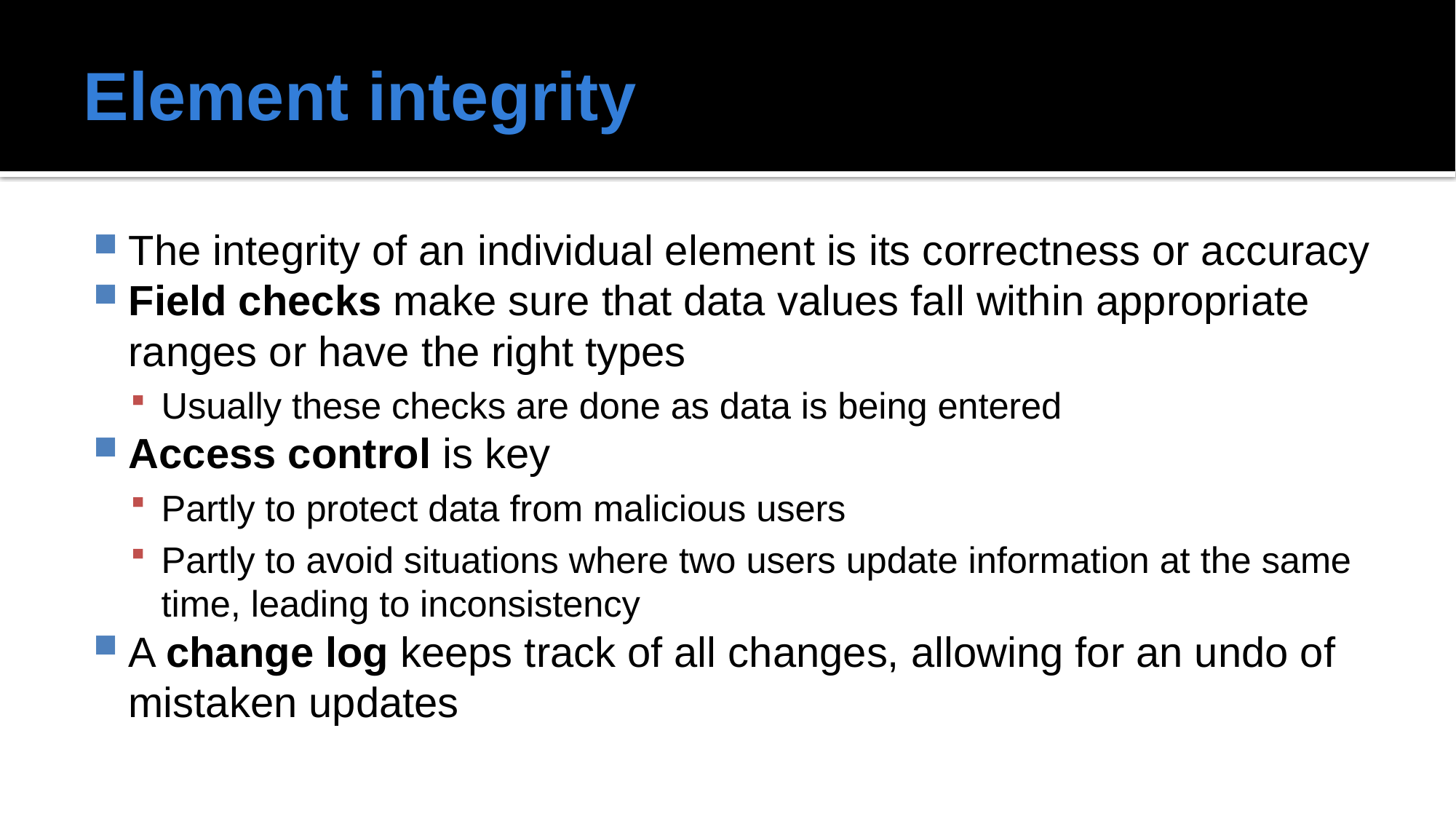

# Element integrity
The integrity of an individual element is its correctness or accuracy
Field checks make sure that data values fall within appropriate ranges or have the right types
Usually these checks are done as data is being entered
Access control is key
Partly to protect data from malicious users
Partly to avoid situations where two users update information at the same time, leading to inconsistency
A change log keeps track of all changes, allowing for an undo of mistaken updates